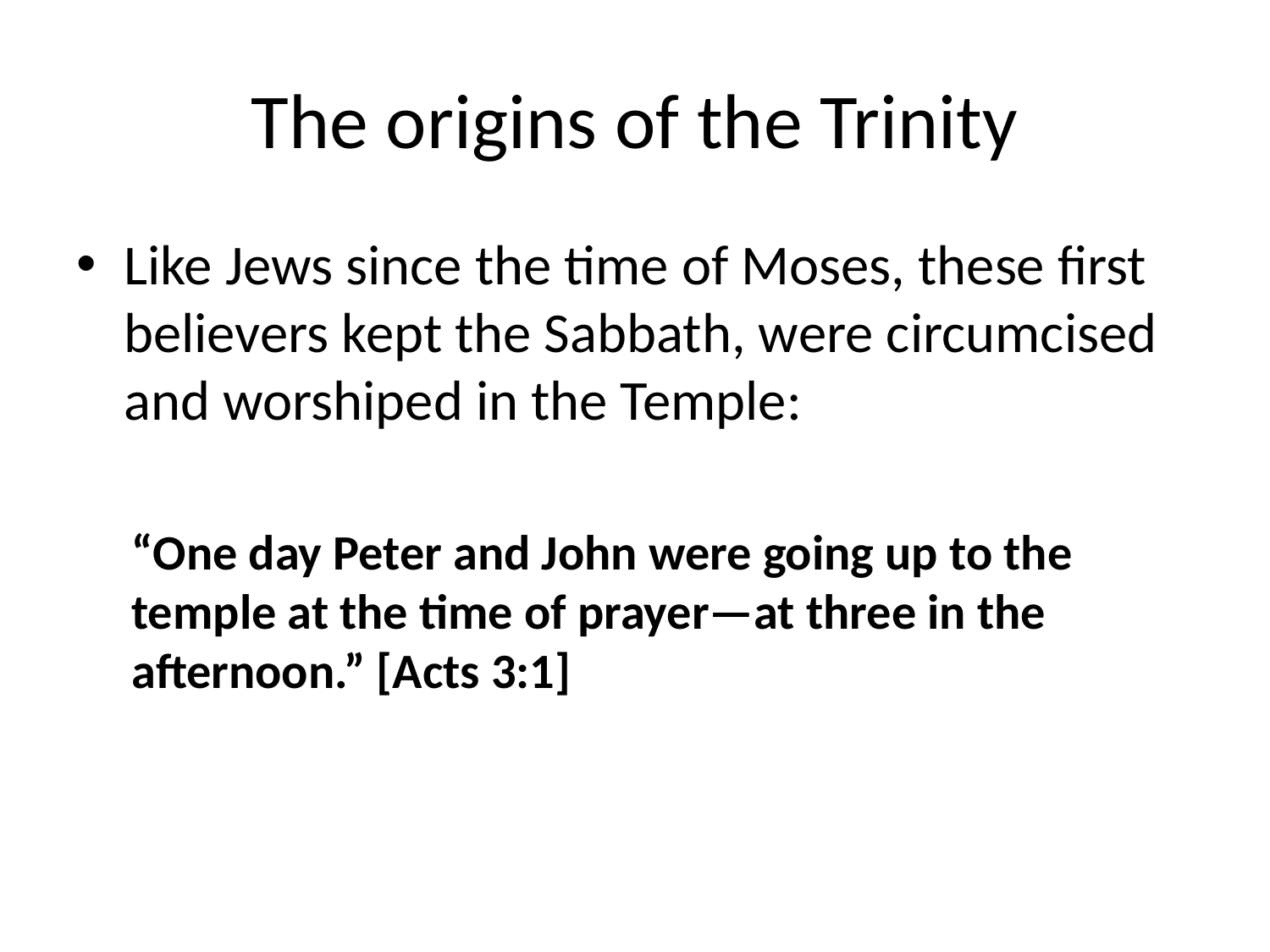

# The origins of the Trinity
Like Jews since the time of Moses, these first believers kept the Sabbath, were circumcised and worshiped in the Temple:

“One day Peter and John were going up to the temple at the time of prayer—at three in the afternoon.” [Acts 3:1]